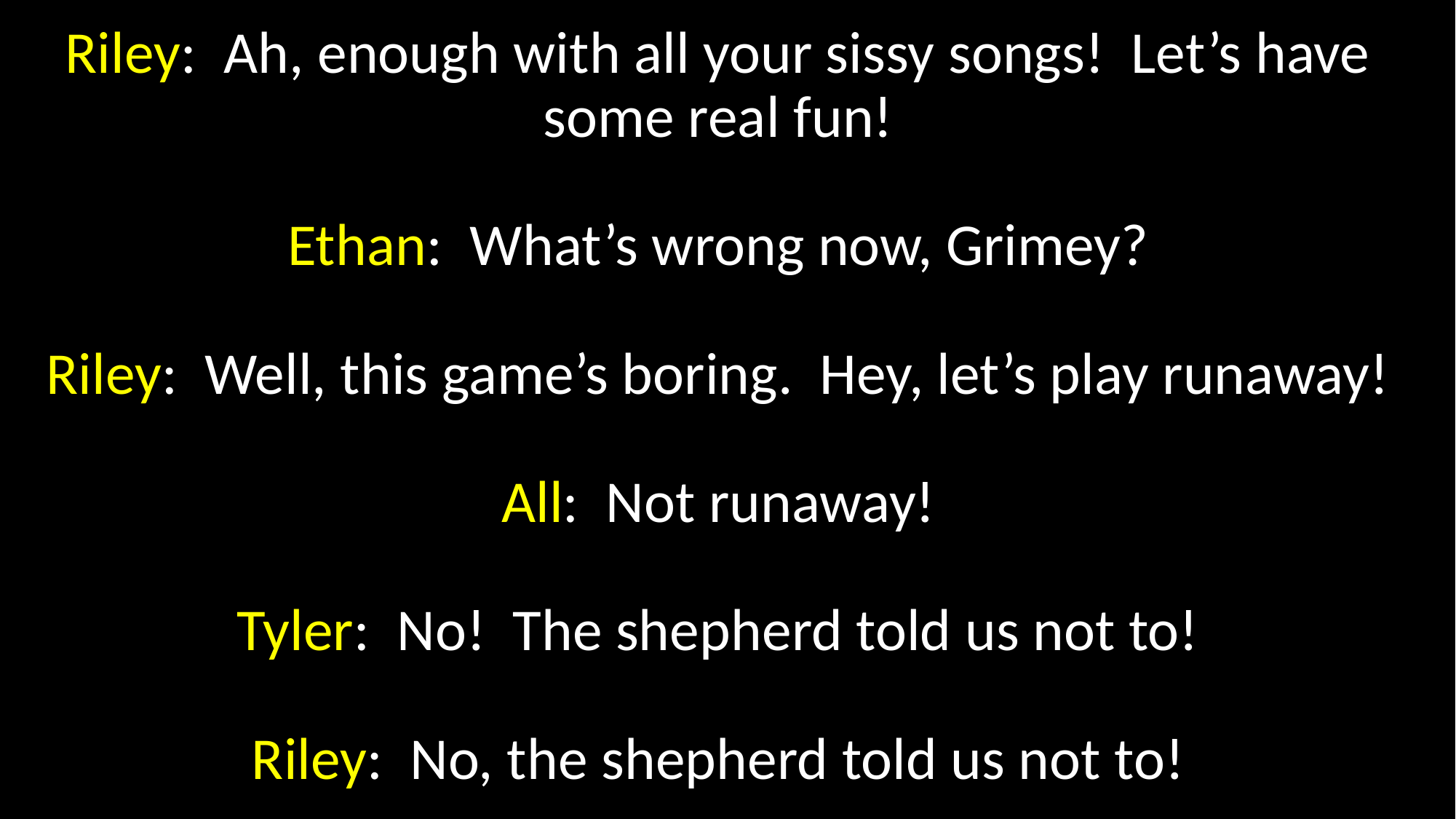

# Riley:  Ah, enough with all your sissy songs!  Let’s have some real fun! Ethan:  What’s wrong now, Grimey? Riley:  Well, this game’s boring.  Hey, let’s play runaway! All:  Not runaway! Tyler:  No!  The shepherd told us not to! Riley:  No, the shepherd told us not to!